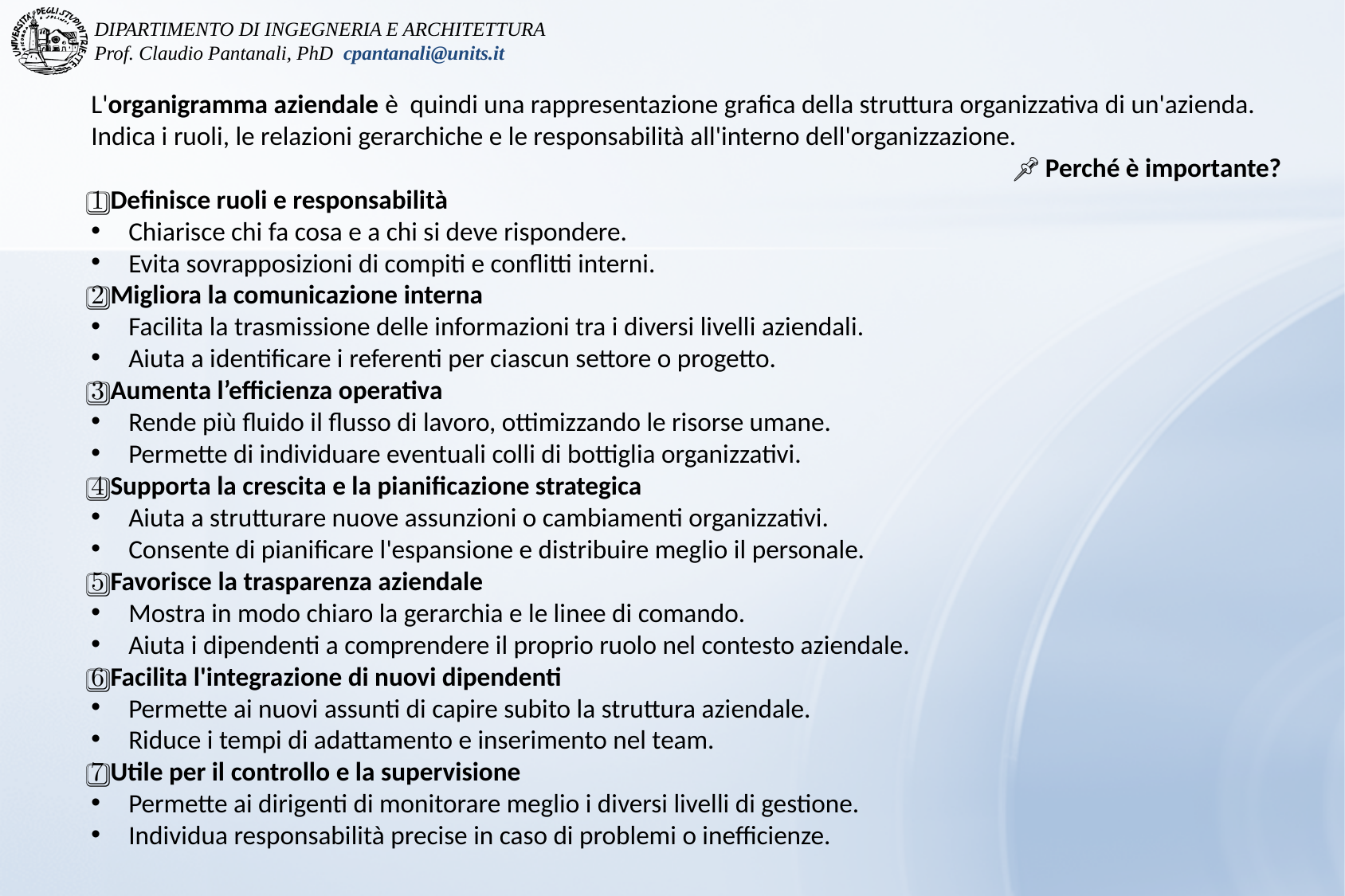

L'organigramma aziendale è  quindi una rappresentazione grafica della struttura organizzativa di un'azienda. Indica i ruoli, le relazioni gerarchiche e le responsabilità all'interno dell'organizzazione.
📌 Perché è importante?
1️⃣ Definisce ruoli e responsabilità
Chiarisce chi fa cosa e a chi si deve rispondere.
Evita sovrapposizioni di compiti e conflitti interni.
2️⃣ Migliora la comunicazione interna
Facilita la trasmissione delle informazioni tra i diversi livelli aziendali.
Aiuta a identificare i referenti per ciascun settore o progetto.
3️⃣ Aumenta l’efficienza operativa
Rende più fluido il flusso di lavoro, ottimizzando le risorse umane.
Permette di individuare eventuali colli di bottiglia organizzativi.
4️⃣ Supporta la crescita e la pianificazione strategica
Aiuta a strutturare nuove assunzioni o cambiamenti organizzativi.
Consente di pianificare l'espansione e distribuire meglio il personale.
5️⃣ Favorisce la trasparenza aziendale
Mostra in modo chiaro la gerarchia e le linee di comando.
Aiuta i dipendenti a comprendere il proprio ruolo nel contesto aziendale.
6️⃣ Facilita l'integrazione di nuovi dipendenti
Permette ai nuovi assunti di capire subito la struttura aziendale.
Riduce i tempi di adattamento e inserimento nel team.
7️⃣ Utile per il controllo e la supervisione
Permette ai dirigenti di monitorare meglio i diversi livelli di gestione.
Individua responsabilità precise in caso di problemi o inefficienze.